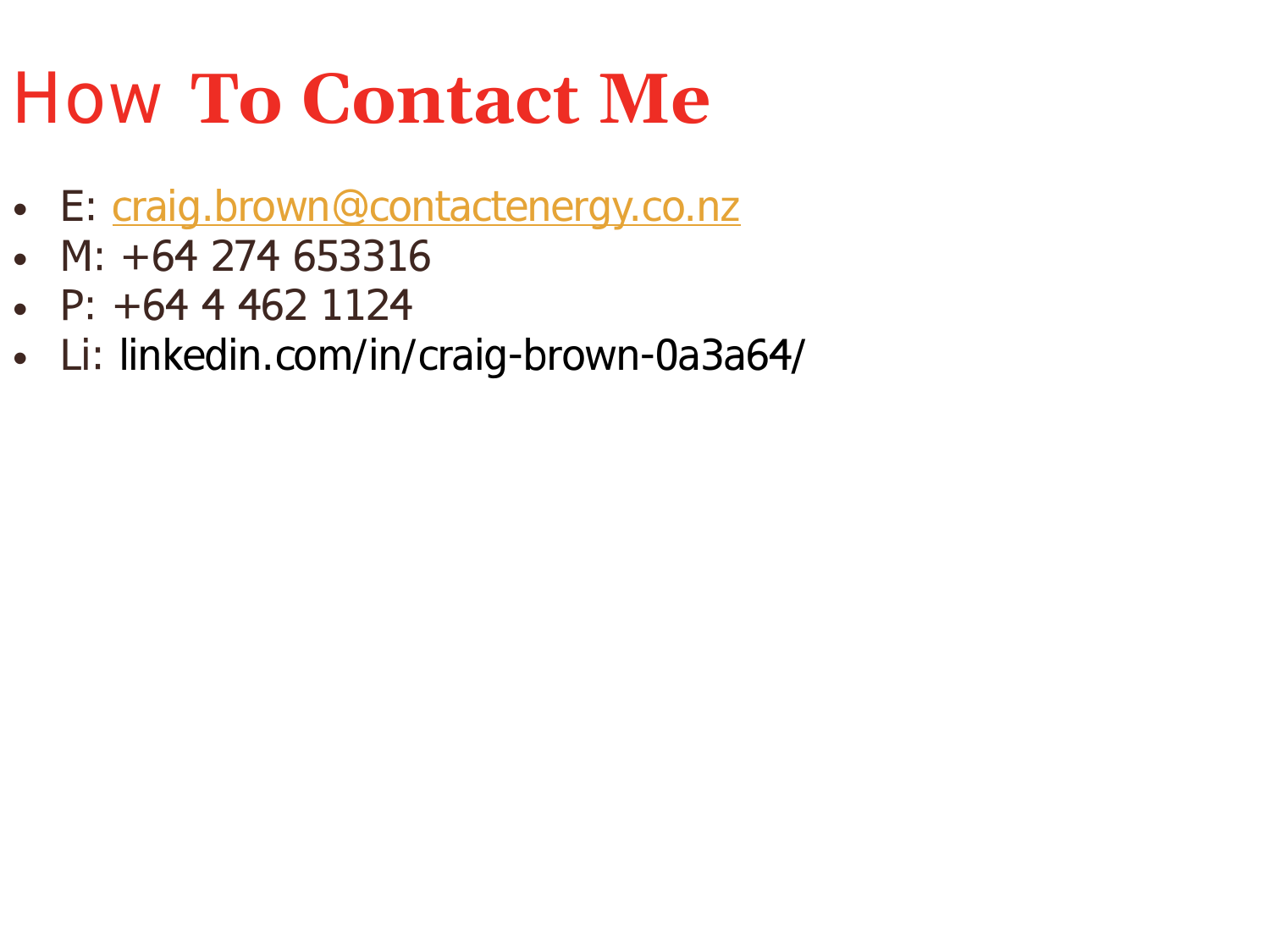

# How To Contact Me
E: craig.brown@contactenergy.co.nz
M: +64 274 653316
P: +64 4 462 1124
Li: linkedin.com/in/craig-brown-0a3a64/